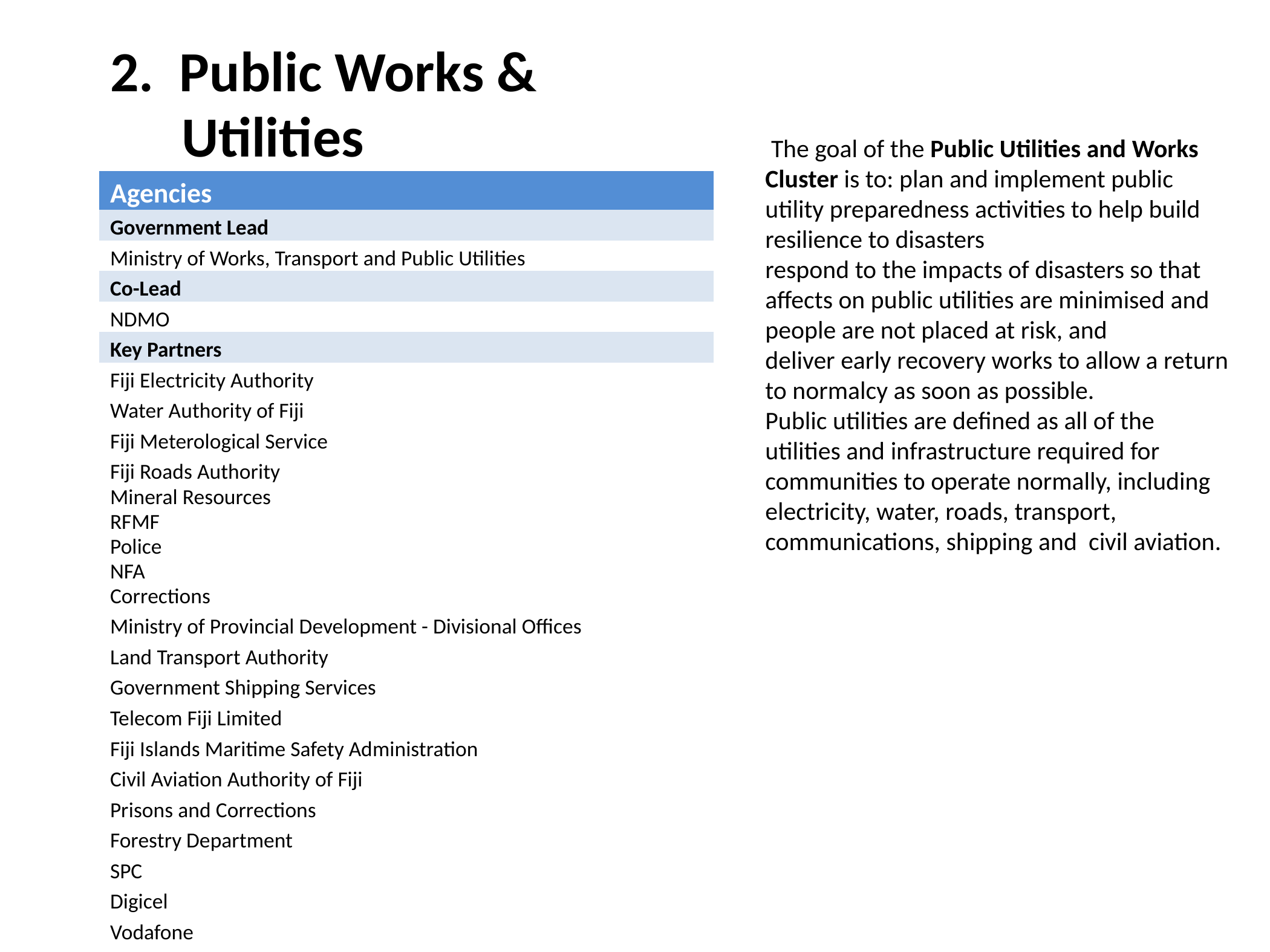

| 2. Public Works & Utilities |
| --- |
| Agencies |
| Government Lead |
| Ministry of Works, Transport and Public Utilities |
| Co-Lead |
| NDMO |
| Key Partners |
| Fiji Electricity Authority |
| Water Authority of Fiji |
| Fiji Meterological Service |
| Fiji Roads Authority |
| Mineral Resources RFMF Police NFA Corrections |
| Ministry of Provincial Development - Divisional Offices |
| Land Transport Authority |
| Government Shipping Services |
| Telecom Fiji Limited |
| Fiji Islands Maritime Safety Administration |
| Civil Aviation Authority of Fiji |
| Prisons and Corrections |
| Forestry Department |
| SPC |
| Digicel |
| Vodafone |
|  |

 The goal of the Public Utilities and Works Cluster is to: plan and implement public utility preparedness activities to help build resilience to disasters
respond to the impacts of disasters so that affects on public utilities are minimised and people are not placed at risk, and
deliver early recovery works to allow a return to normalcy as soon as possible.
Public utilities are defined as all of the utilities and infrastructure required for communities to operate normally, including electricity, water, roads, transport, communications, shipping and  civil aviation.